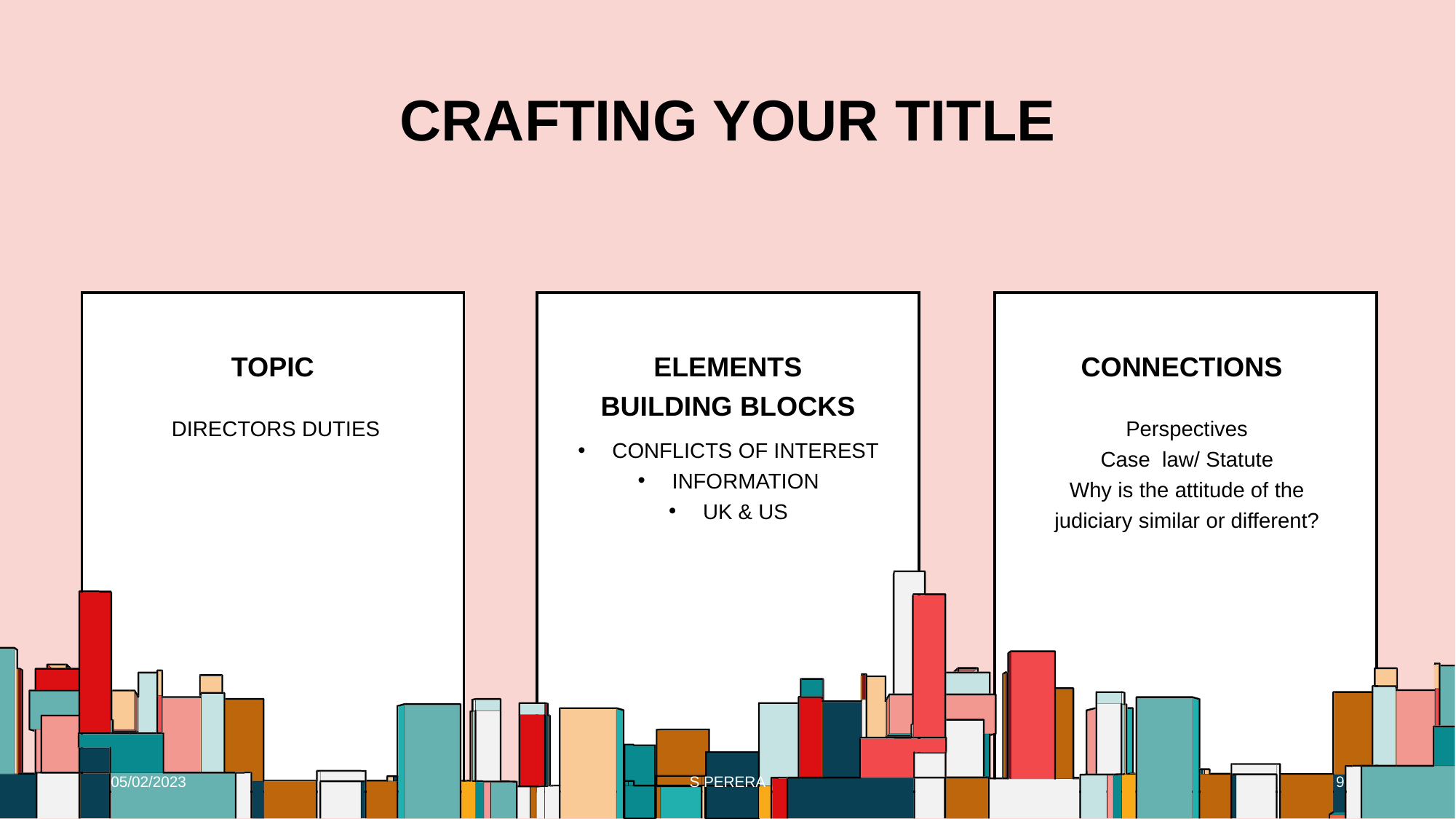

# CRAFTING YOUR TITLE

ELEMENTS
BUILDING BLOCKS
CONNECTIONS
TOPIC
DIRECTORS DUTIES
Perspectives
Case  law/ Statute
Why is the attitude of the judiciary similar or different?
CONFLICTS OF INTEREST
INFORMATION
UK & US

05/02/2023
S PERERA
9